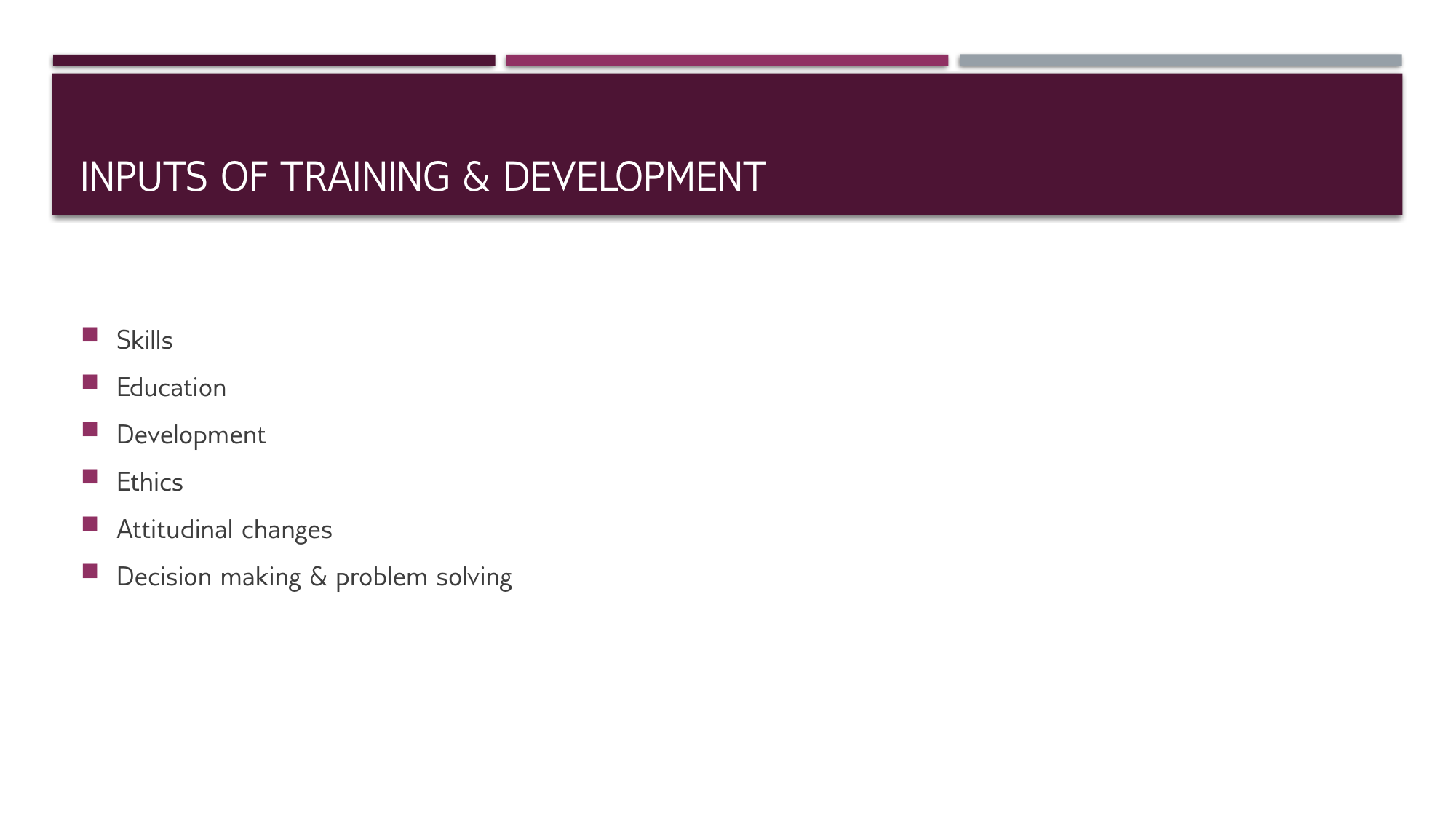

# Inputs of training & development
Skills
Education
Development
Ethics
Attitudinal changes
Decision making & problem solving